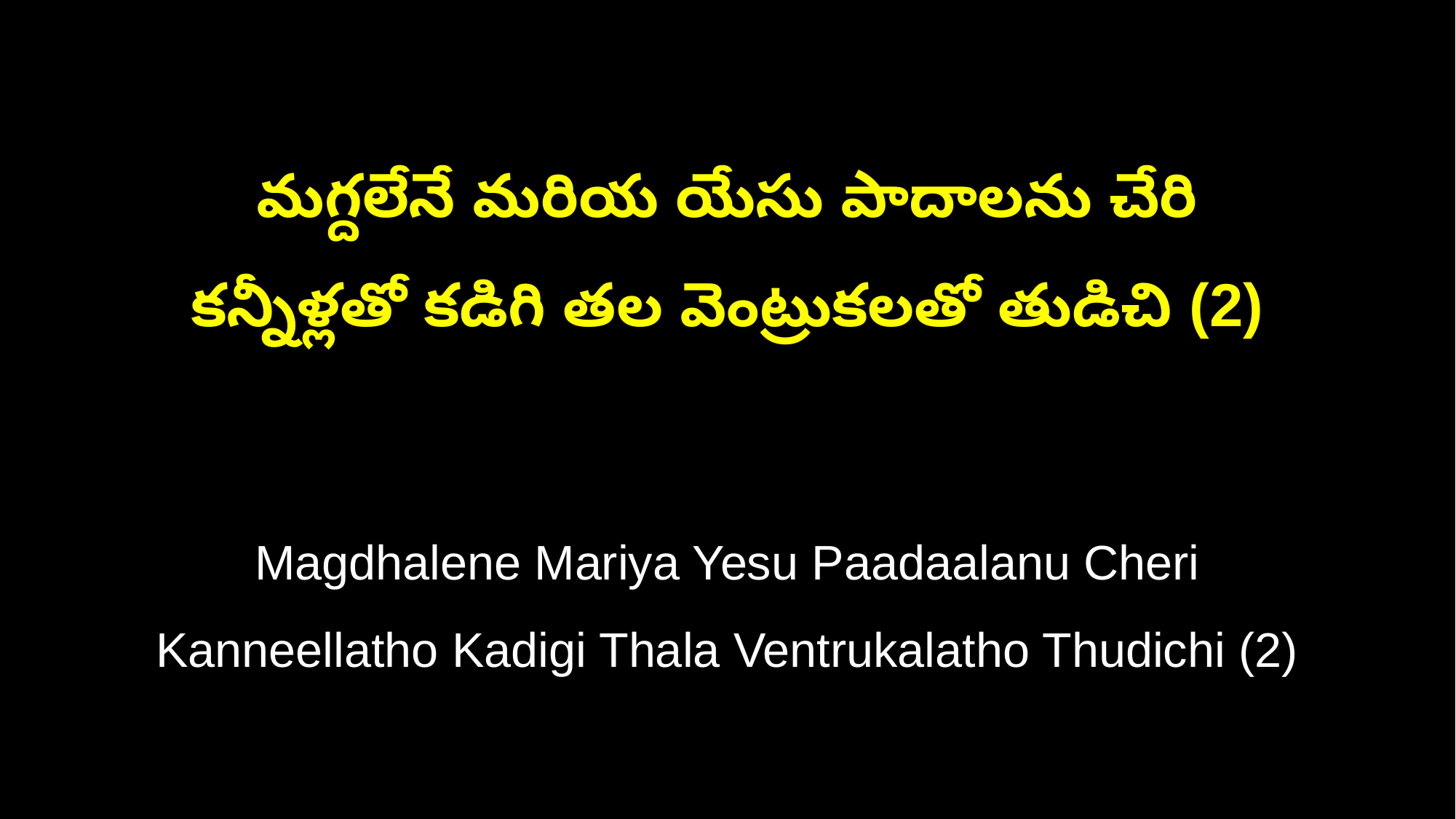

మగ్దలేనే మరియ యేసు పాదాలను చేరి
కన్నీళ్లతో కడిగి తల వెంట్రుకలతో తుడిచి (2)
Magdhalene Mariya Yesu Paadaalanu Cheri
Kanneellatho Kadigi Thala Ventrukalatho Thudichi (2)